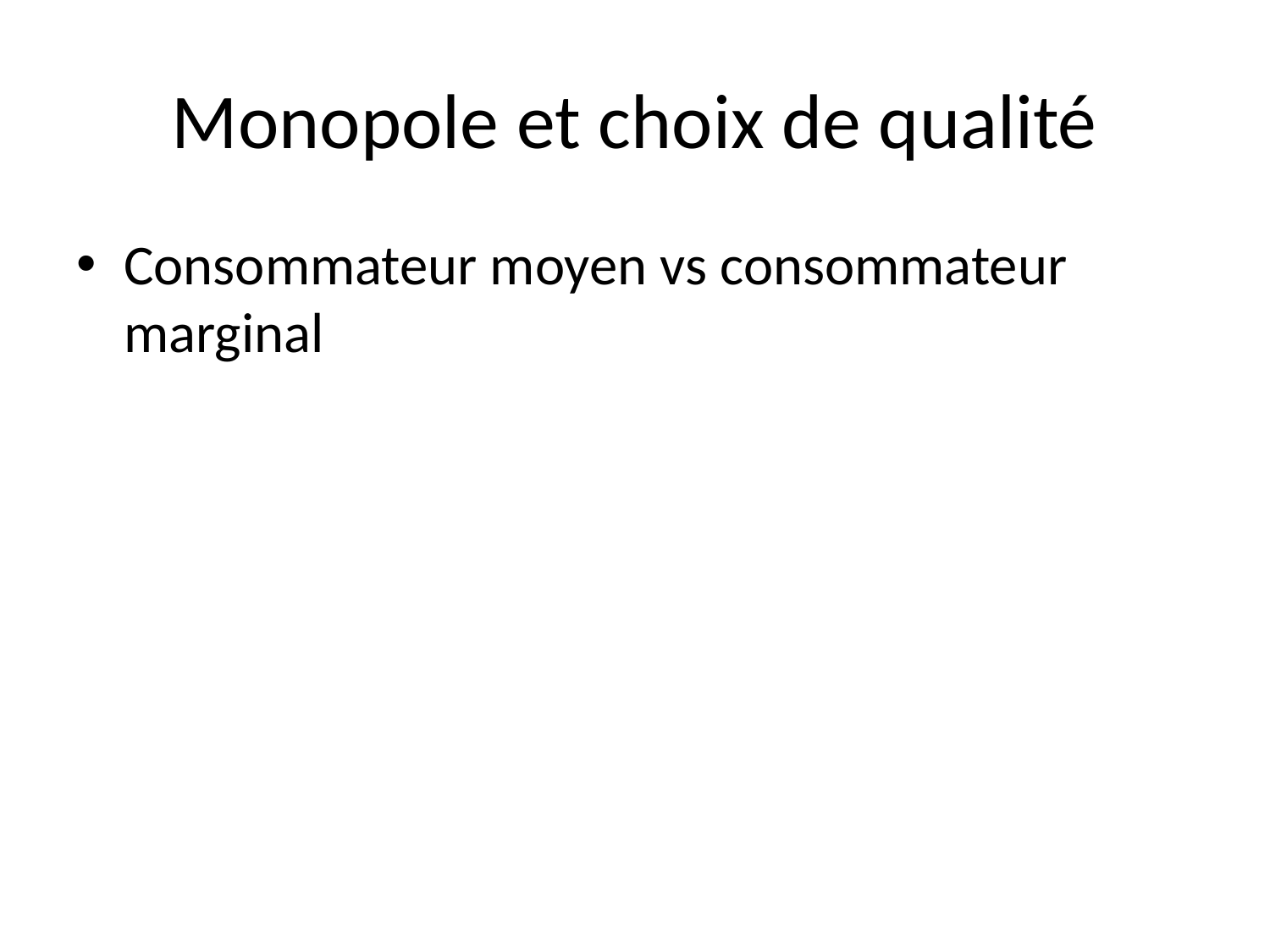

# Monopole et choix de qualité
Consommateur moyen vs consommateur marginal